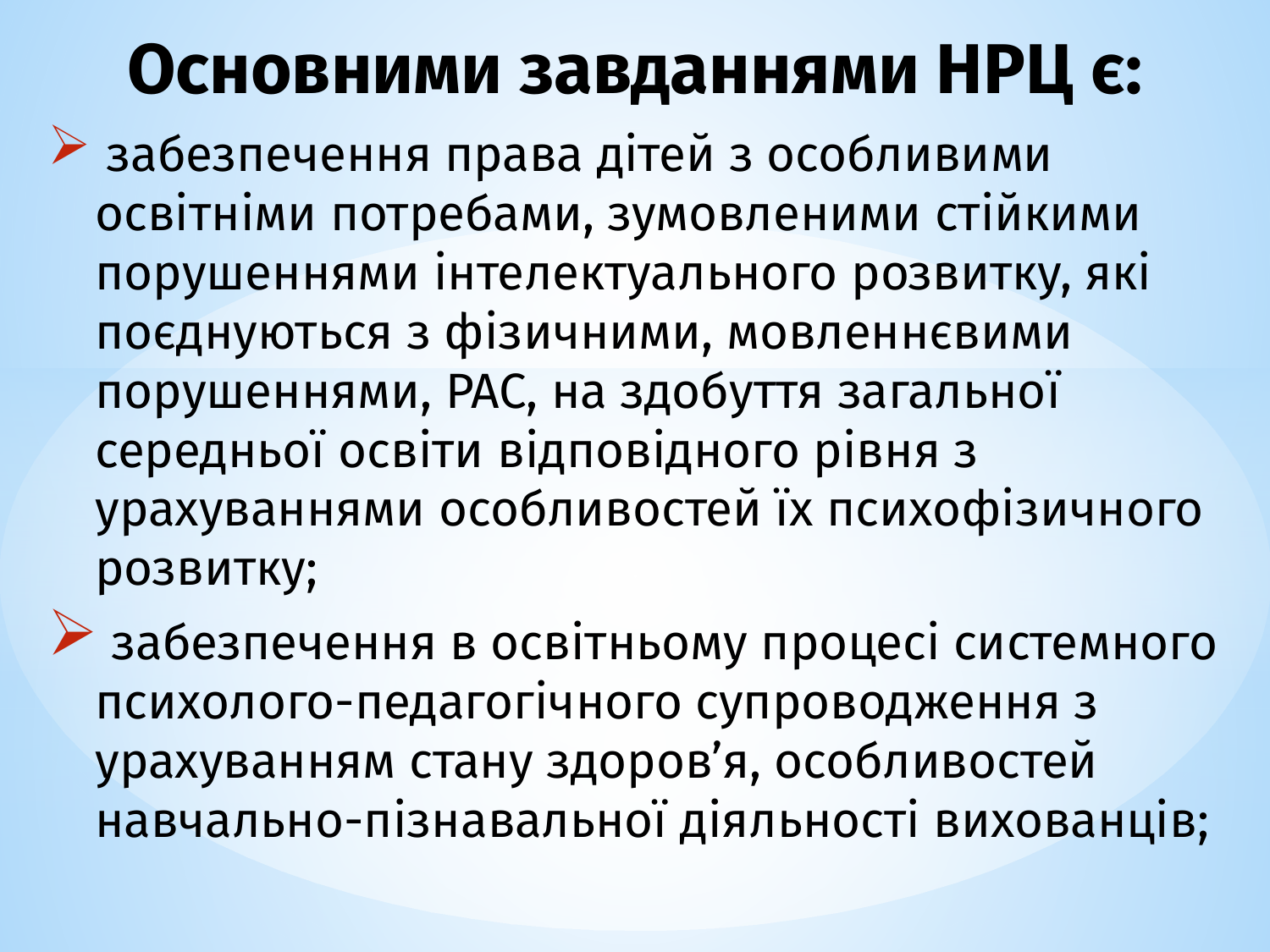

Основними завданнями НРЦ є:
 забезпечення права дітей з особливими освітніми потребами, зумовленими стійкими порушеннями інтелектуального розвитку, які поєднуються з фізичними, мовленнєвими порушеннями, РАС, на здобуття загальної середньої освіти відповідного рівня з урахуваннями особливостей їх психофізичного розвитку;
 забезпечення в освітньому процесі системного психолого-педагогічного супроводження з урахуванням стану здоров’я, особливостей навчально-пізнавальної діяльності вихованців;